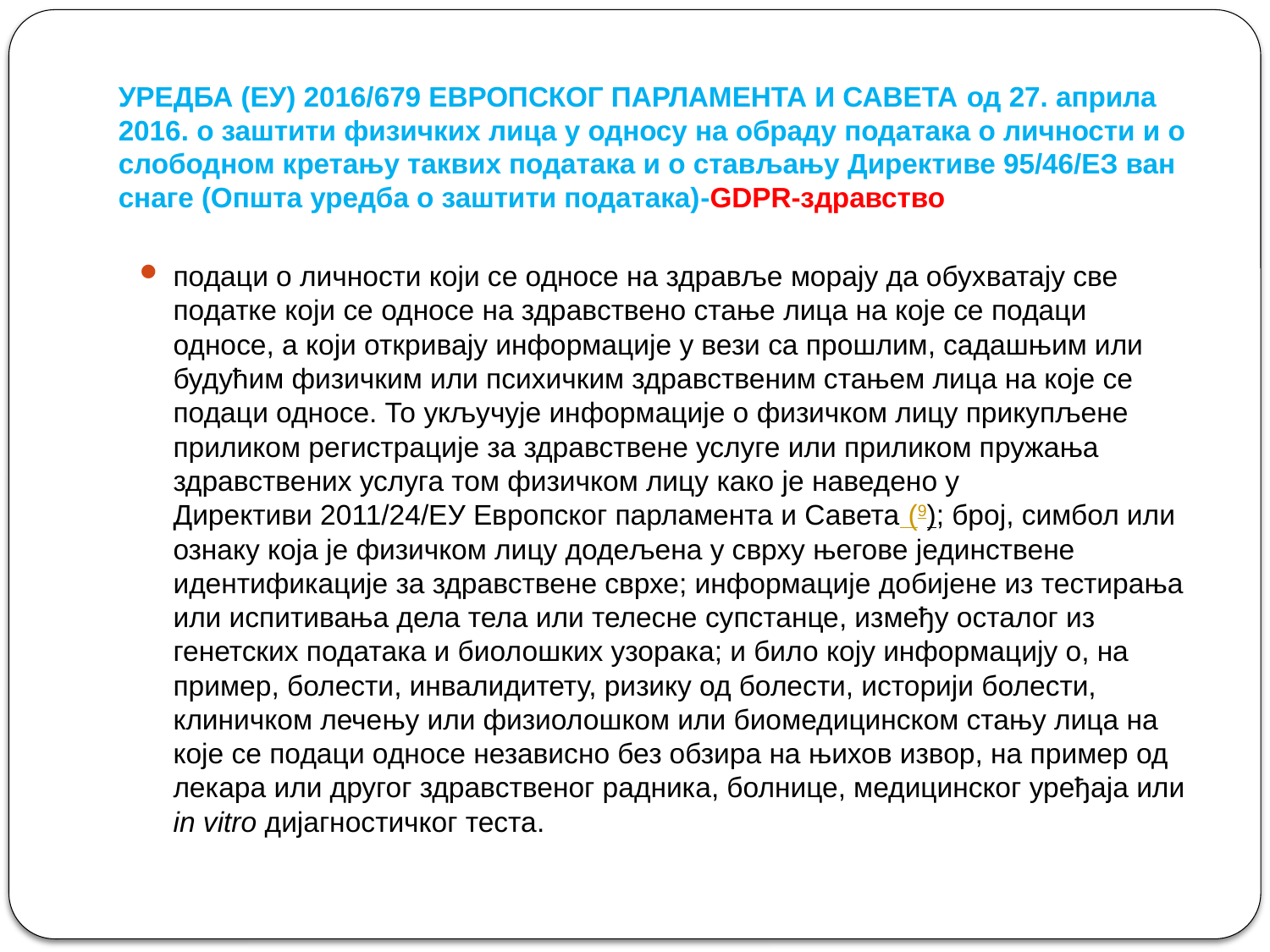

# УРЕДБА (ЕУ) 2016/679 ЕВРОПСКОГ ПАРЛАМЕНТА И САВЕТА од 27. априла 2016. о заштити физичких лица у односу на обраду података о личности и о слободном кретању таквих података и о стављању Директиве 95/46/ЕЗ ван снаге (Општа уредба о заштити података)-GDPR-здравство

подаци о личности који се односе на здравље морају да обухватају све податке који се односе на здравствено стање лица на које се подаци односе, а који откривају информације у вези са прошлим, садашњим или будућим физичким или психичким здравственим стањем лица на које се подаци односе. То укључује информације о физичком лицу прикупљене приликом регистрације за здравствене услуге или приликом пружања здравствених услуга том физичком лицу како је наведено у Директиви 2011/24/ЕУ Европског парламента и Савета (9); број, симбол или ознаку која је физичком лицу додељена у сврху његове јединствене идентификације за здравствене сврхе; информације добијене из тестирања или испитивања дела тела или телесне супстанце, између осталог из генетских података и биолошких узорака; и било коју информацију о, на пример, болести, инвалидитету, ризику од болести, историји болести, клиничком лечењу или физиолошком или биомедицинском стању лица на које се подаци односе независно без обзира на њихов извор, на пример од лекара или другог здравственог радника, болнице, медицинског уређаја или in vitro дијагностичког теста.